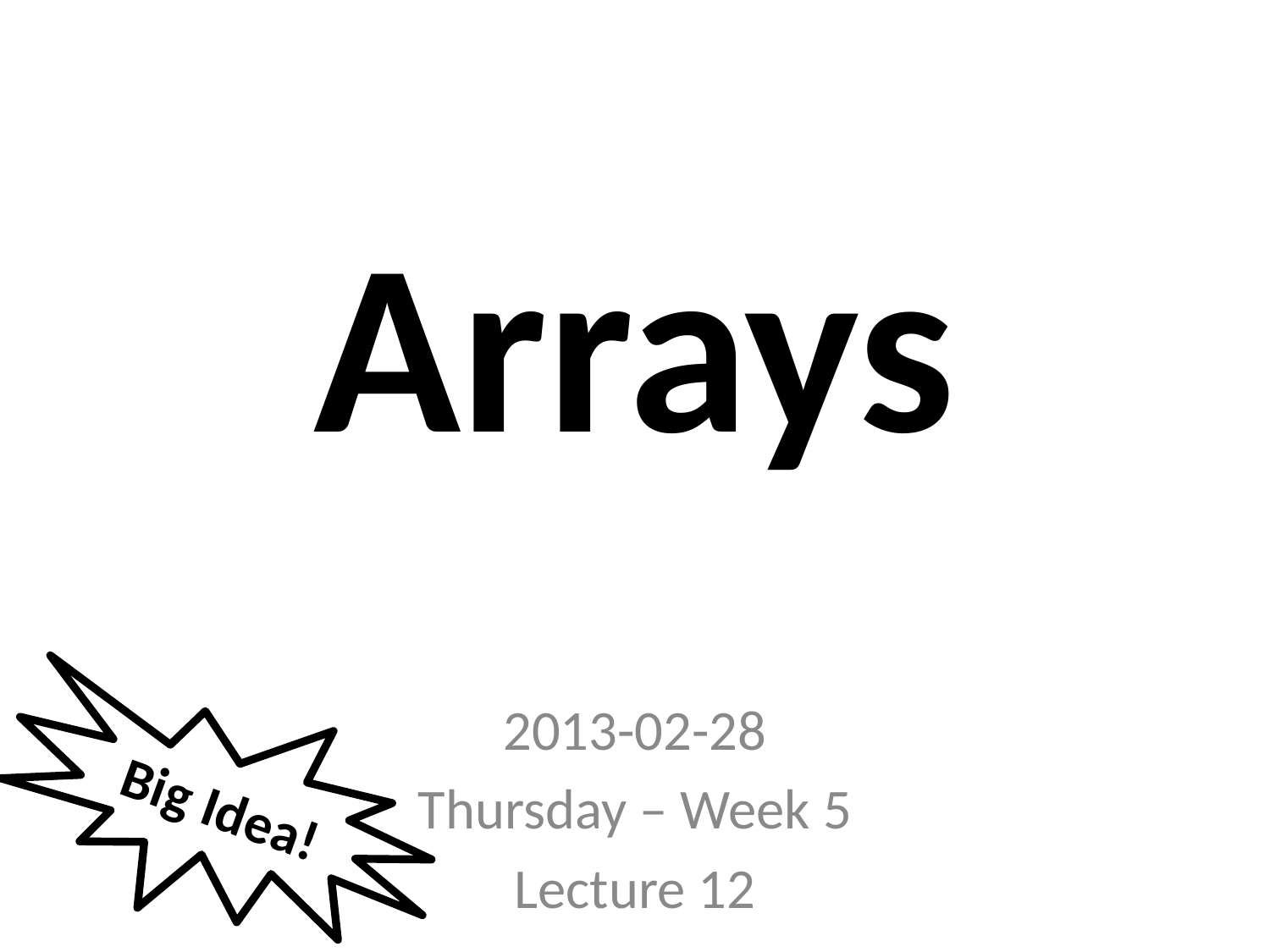

# Arrays
2013-02-28
Thursday – Week 5
Lecture 12
Big Idea!